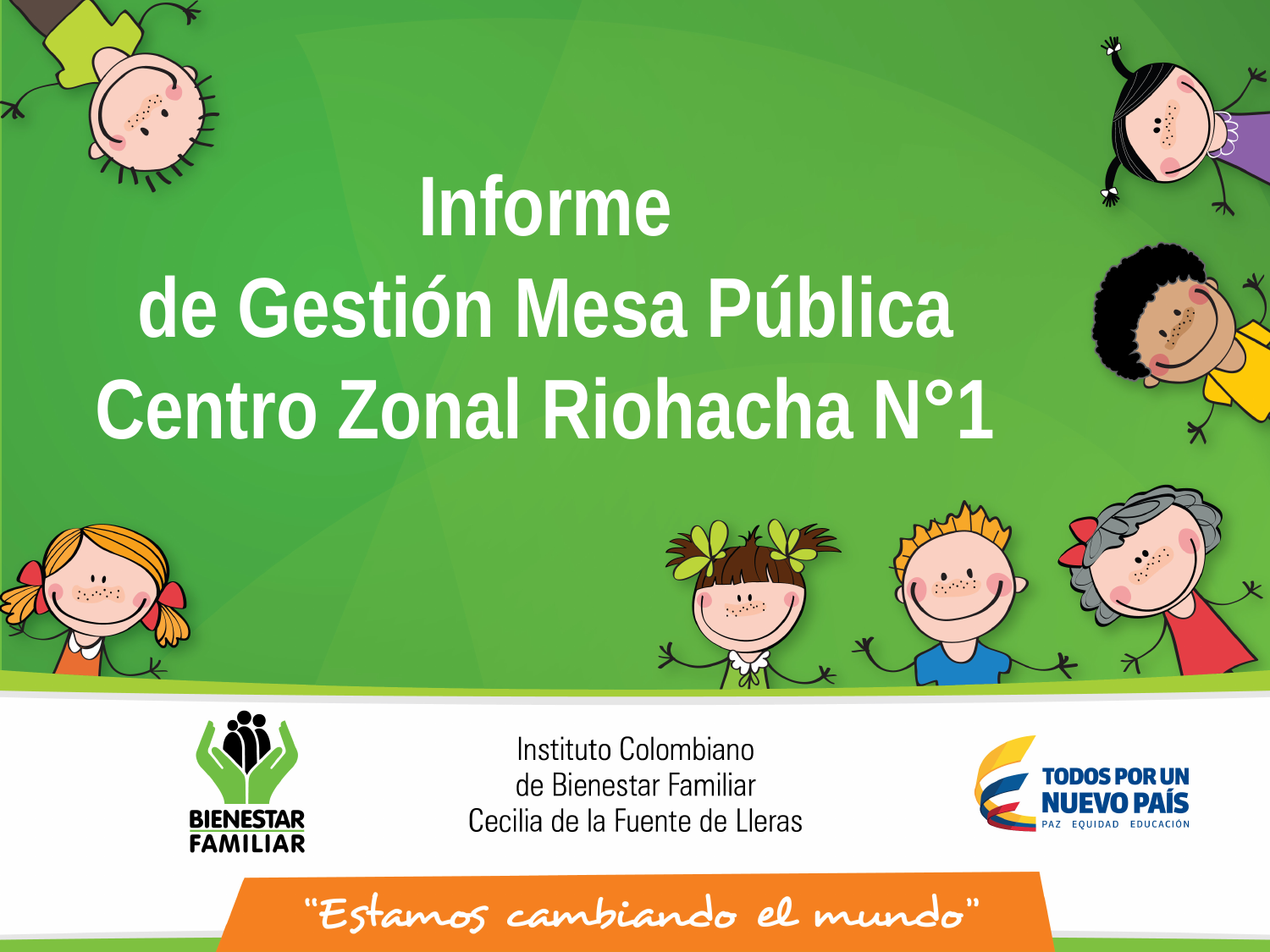

Informe
de Gestión Mesa Pública
Centro Zonal Riohacha N°1